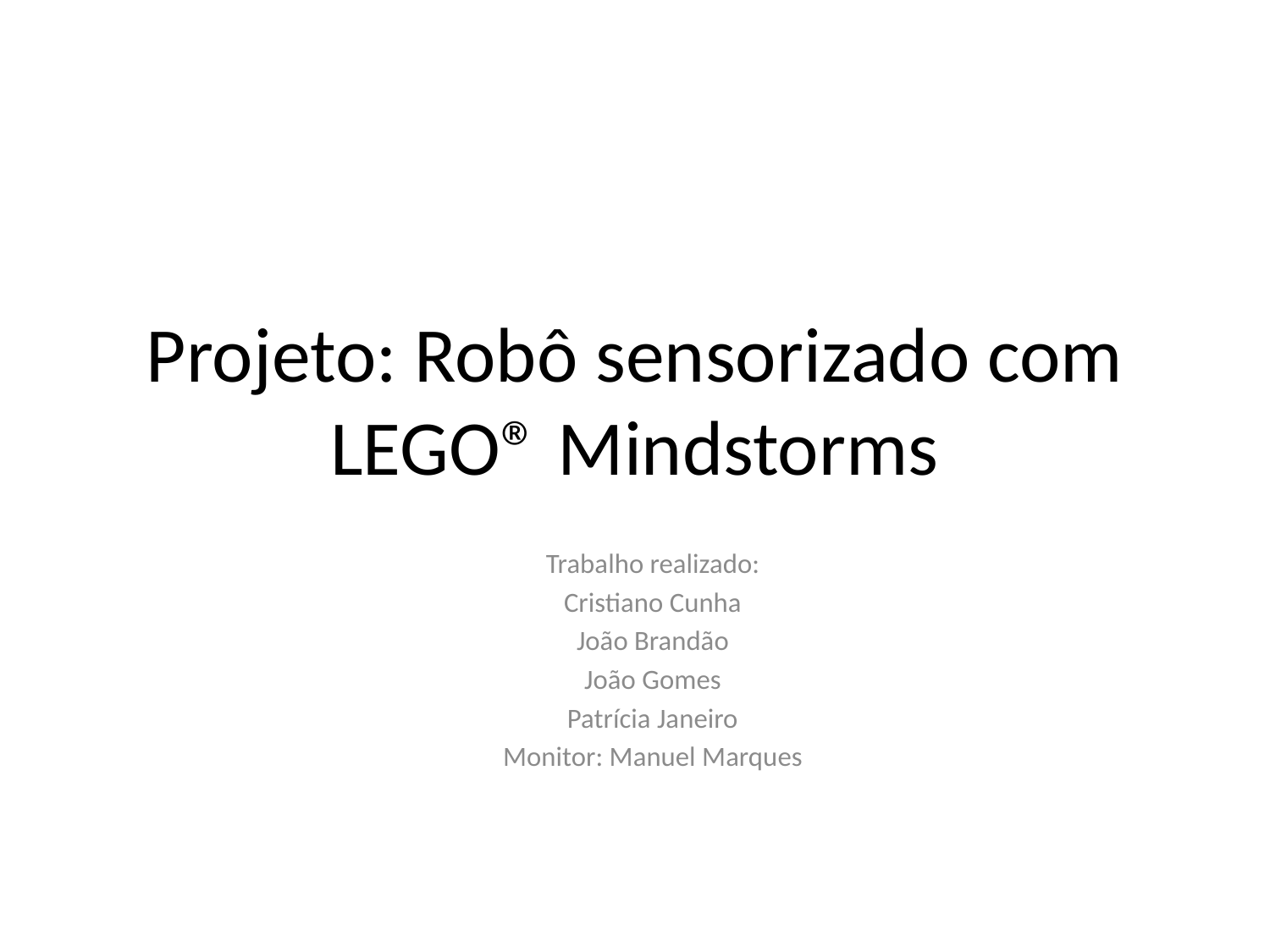

# Projeto: Robô sensorizado com LEGO® Mindstorms
Trabalho realizado:
Cristiano Cunha
João Brandão
João Gomes
Patrícia Janeiro
Monitor: Manuel Marques